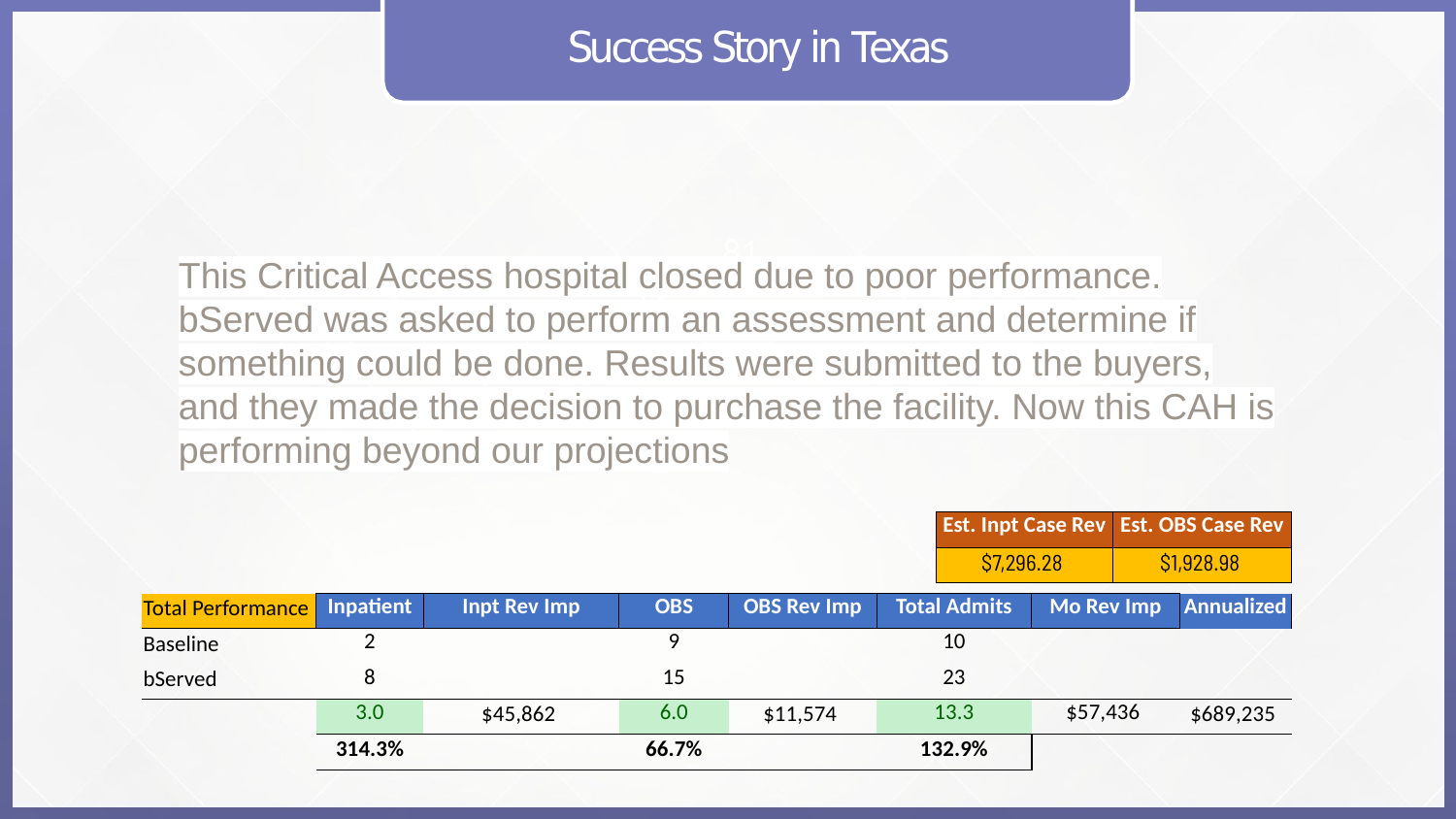

# Success Story in Texas
81
This Critical Access hospital closed due to poor performance. bServed was asked to perform an assessment and determine if something could be done. Results were submitted to the buyers, and they made the decision to purchase the facility. Now this CAH is performing beyond our projections
73
| Est. Inpt Case Rev | Est. OBS Case Rev |
| --- | --- |
| $7,296.28 | $1,928.98 |
| Total Performance | Inpatient | Inpt Rev Imp | OBS | OBS Rev Imp | Total Admits | Mo Rev Imp | Annualized |
| --- | --- | --- | --- | --- | --- | --- | --- |
| Baseline | 2 |  | 9 |  | 10 |  |  |
| bServed | 8 |  | 15 |  | 23 |  |  |
|  | 3.0 | $45,862 | 6.0 | $11,574 | 13.3 | $57,436 | $689,235 |
|  | 314.3% |  | 66.7% |  | 132.9% |  |  |